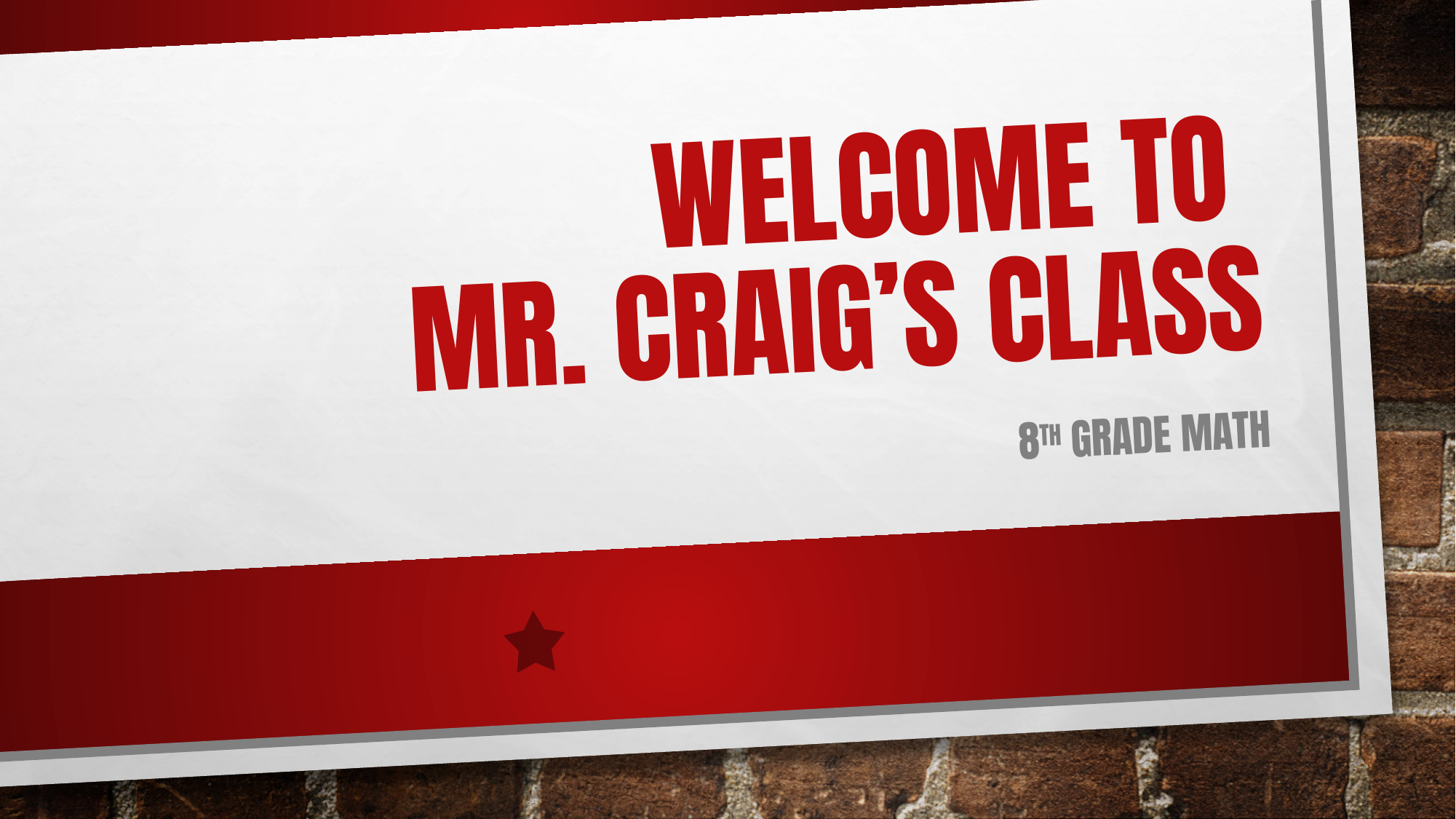

# Welcome to Mr. Craig’s class
8th grade math